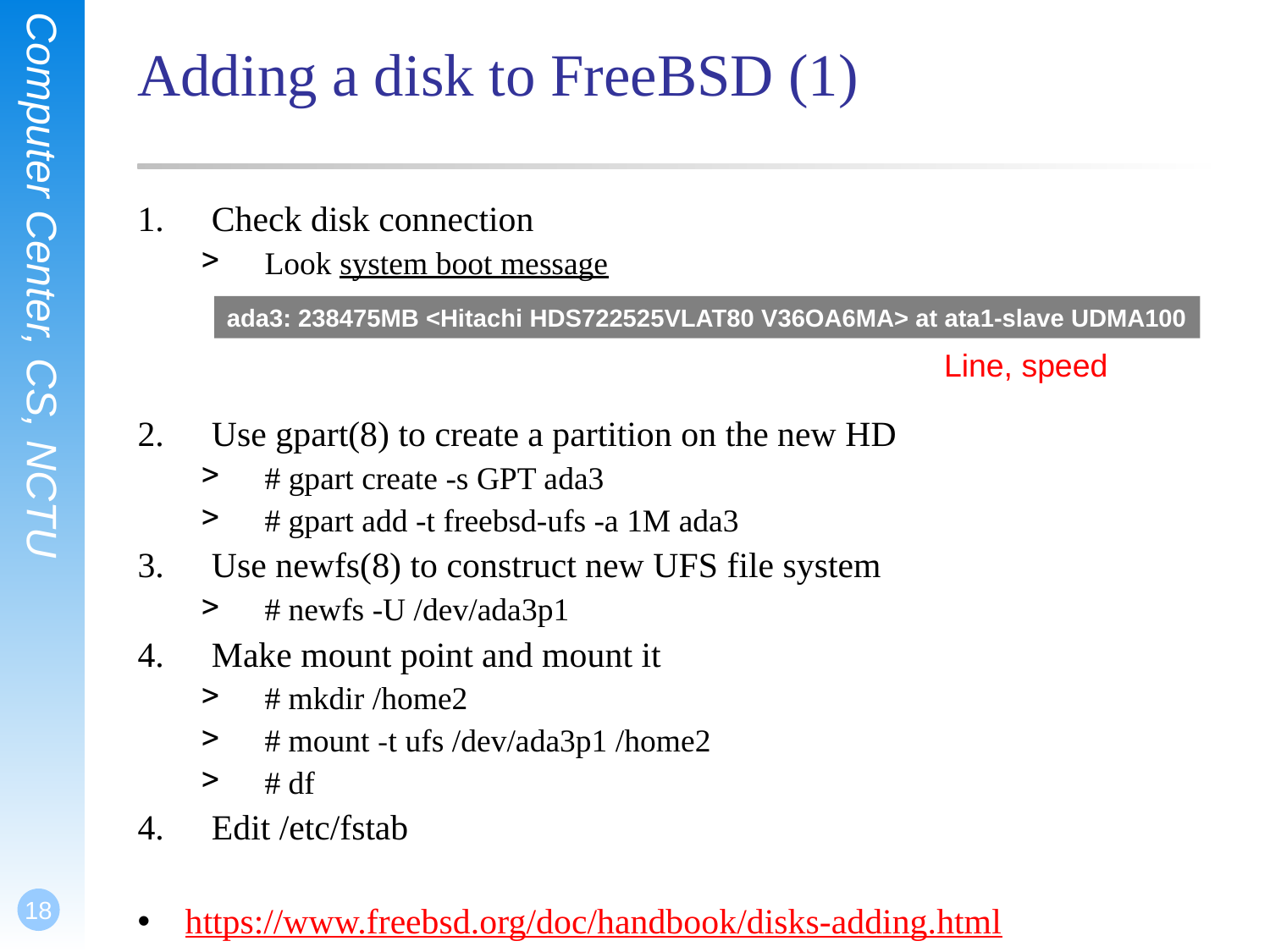

# Adding a disk to FreeBSD (1)
Check disk connection
Look system boot message

Use gpart(8) to create a partition on the new HD
# gpart create -s GPT ada3
# gpart add -t freebsd-ufs -a 1M ada3
Use newfs(8) to construct new UFS file system
# newfs -U /dev/ada3p1
Make mount point and mount it
# mkdir /home2
# mount -t ufs /dev/ada3p1 /home2
# df
Edit /etc/fstab

https://www.freebsd.org/doc/handbook/disks-adding.html

ada3: 238475MB <Hitachi HDS722525VLAT80 V36OA6MA> at ata1-slave UDMA100
Line, speed